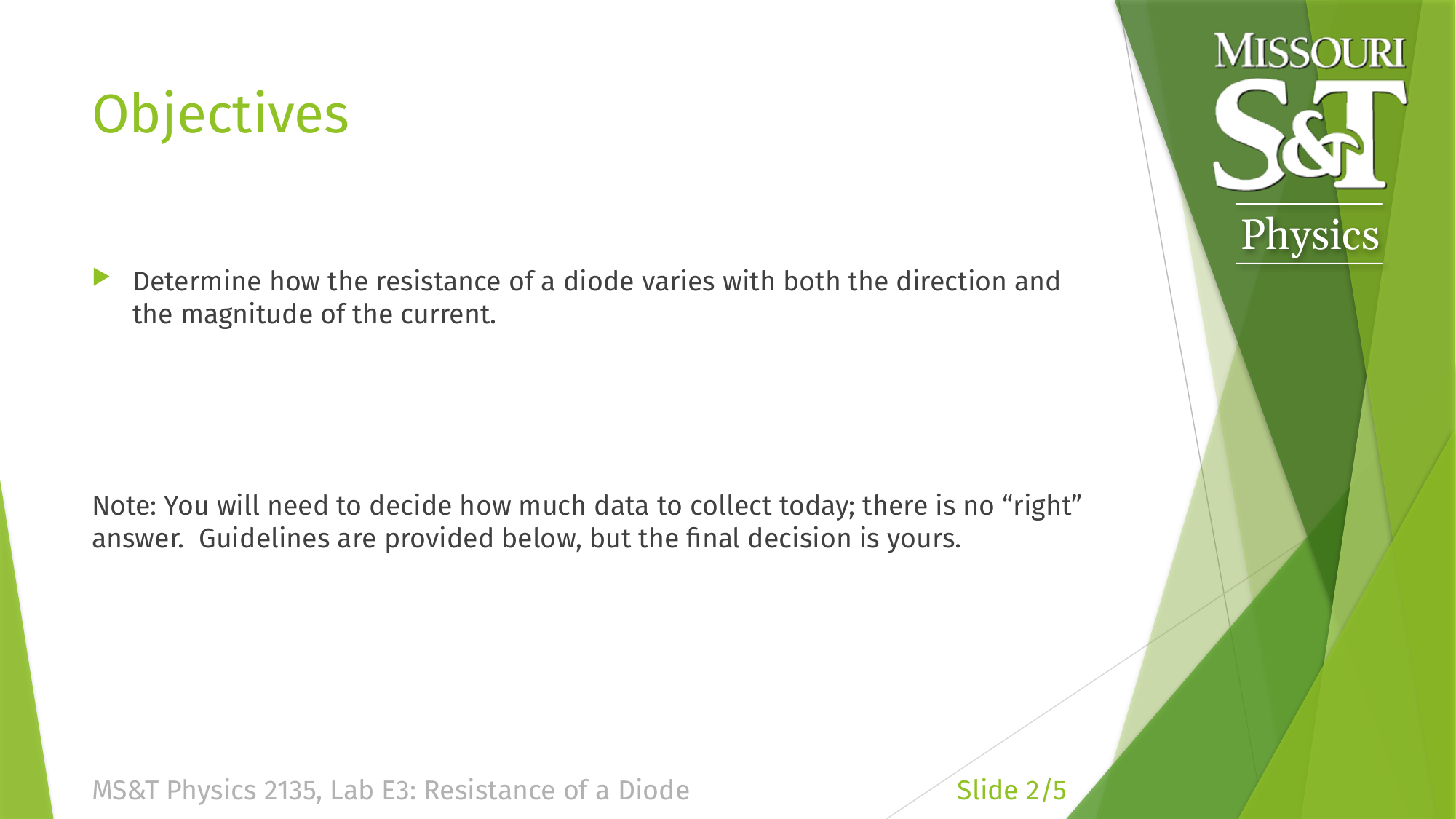

# Objectives
Determine how the resistance of a diode varies with both the direction and the magnitude of the current.

Note: You will need to decide how much data to collect today; there is no “right” answer.  Guidelines are provided below, but the final decision is yours.
MS&T Physics 2135, Lab E3: Resistance of a Diode
Slide 2/5